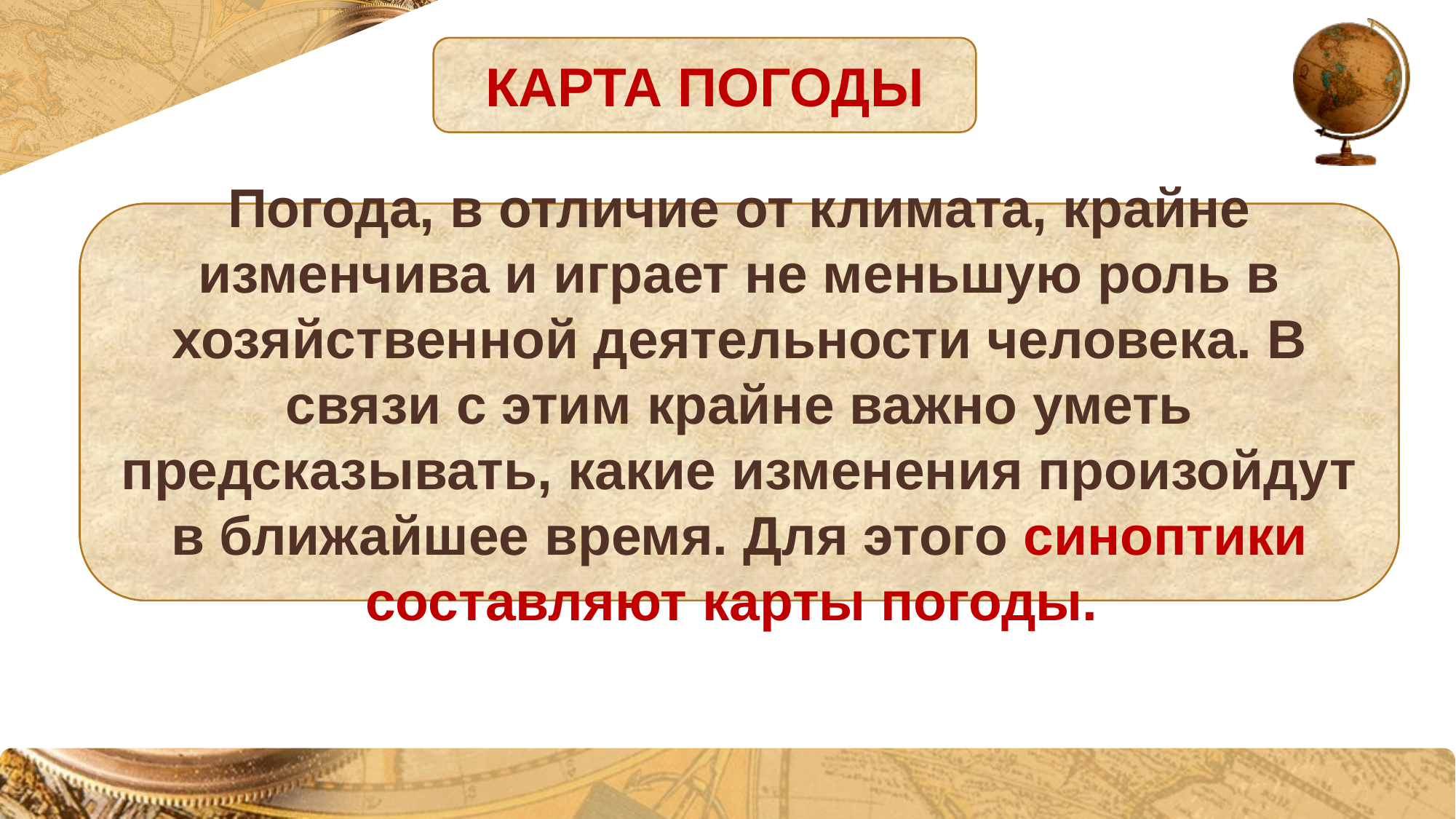

КАРТА ПОГОДЫ
Погода, в отличие от климата, крайне изменчива и играет не меньшую роль в хозяйственной деятельности человека. В связи с этим крайне важно уметь предсказывать, какие изменения произойдут в ближайшее время. Для этого синоптики составляют карты погоды.